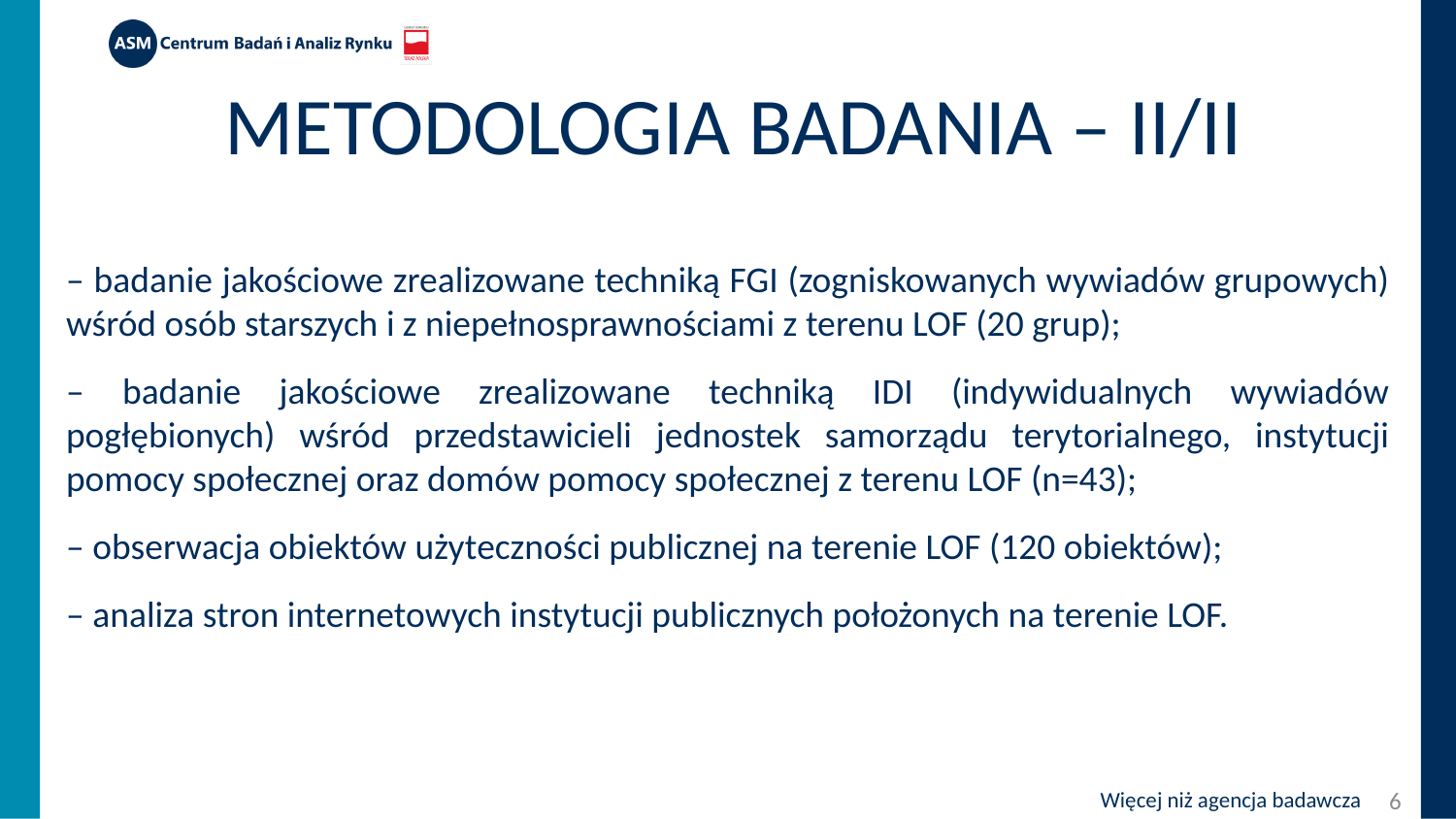

# Metodologia badania – II/II
– badanie jakościowe zrealizowane techniką FGI (zogniskowanych wywiadów grupowych) wśród osób starszych i z niepełnosprawnościami z terenu LOF (20 grup);
– badanie jakościowe zrealizowane techniką IDI (indywidualnych wywiadów pogłębionych) wśród przedstawicieli jednostek samorządu terytorialnego, instytucji pomocy społecznej oraz domów pomocy społecznej z terenu LOF (n=43);
– obserwacja obiektów użyteczności publicznej na terenie LOF (120 obiektów);
– analiza stron internetowych instytucji publicznych położonych na terenie LOF.
6